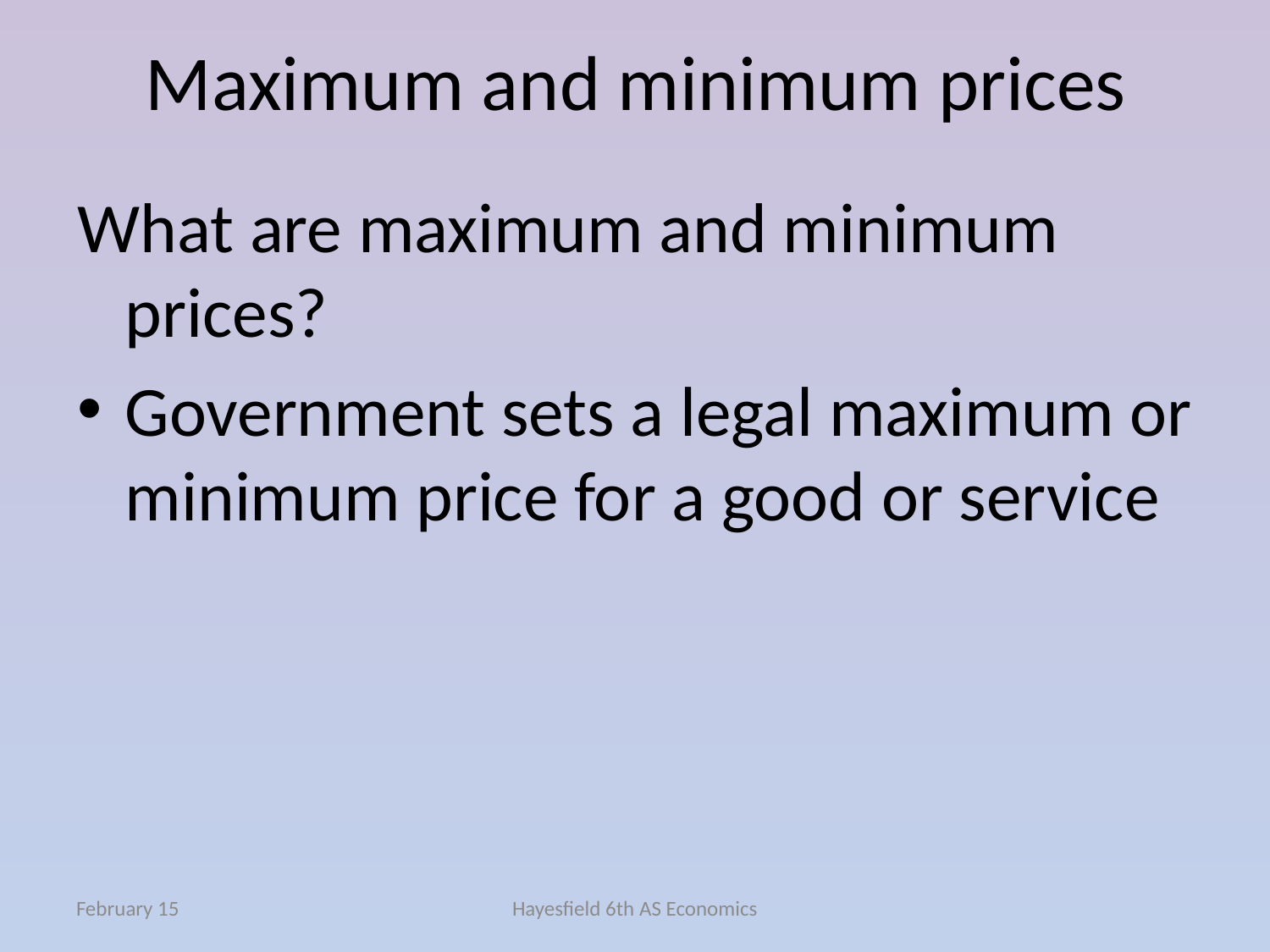

# Maximum and minimum prices
What are maximum and minimum prices?
Government sets a legal maximum or minimum price for a good or service

February 15
Hayesfield 6th AS Economics